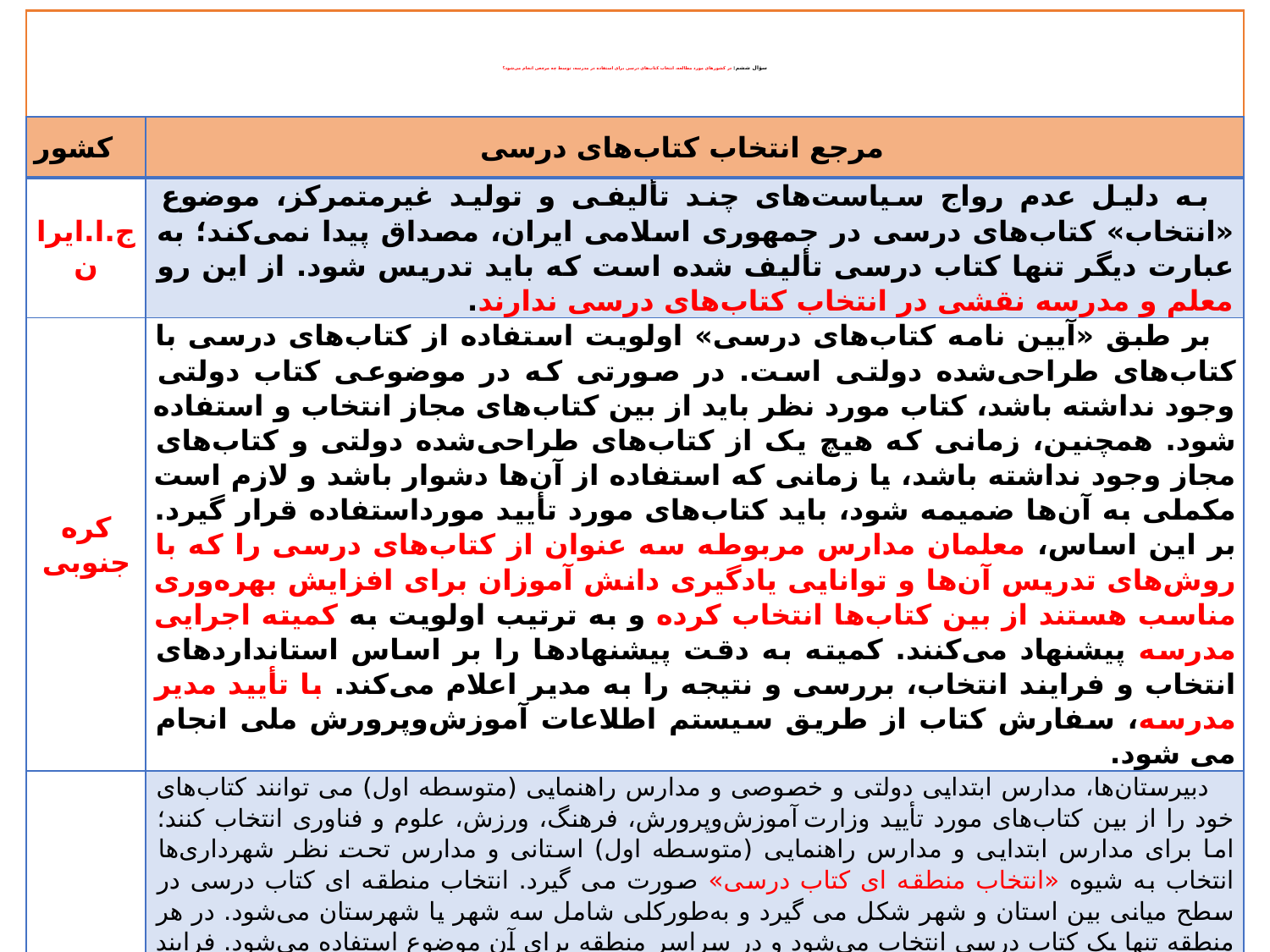

# سؤال ششم: در کشورهای مورد مطالعه، انتخاب کتاب‌های درسی برای استفاده در مدرسه، توسط چه مرجعی انجام می‌شود؟
| کشور | مرجع انتخاب کتاب‌های درسی |
| --- | --- |
| ج.ا.ایران | به دلیل عدم رواج سیاست‌های چند تألیفی و تولید غیرمتمرکز، موضوع «انتخاب» کتاب‌های درسی در جمهوری اسلامی ایران، مصداق پیدا نمی‌کند؛ به عبارت دیگر تنها کتاب درسی تألیف شده است که باید تدریس شود. از این رو معلم و مدرسه نقشی در انتخاب کتاب‌های درسی ندارند. |
| کره جنوبی | بر طبق «آیین نامه کتاب‌های درسی» اولویت استفاده از کتاب‌های درسی با کتاب‌های طراحی‌شده دولتی است. در صورتی که در موضوعی کتاب دولتی وجود نداشته باشد، کتاب مورد نظر باید از بین کتاب‌های مجاز انتخاب و استفاده شود. همچنین، زمانی که هیچ یک از کتاب‌های طراحی‌شده دولتی و کتاب‌های مجاز وجود نداشته باشد، یا زمانی که استفاده از آن‌ها دشوار باشد و لازم است مکملی به آن‌ها ضمیمه شود، باید کتاب‌های مورد تأیید مورداستفاده قرار گیرد. بر این اساس، معلمان مدارس مربوطه سه عنوان از کتاب‌های درسی را که با روش‌های تدریس آن‌ها و توانایی یادگیری دانش آموزان برای افزایش بهره‌وری مناسب هستند از بین کتاب‌ها انتخاب کرده و به ترتیب اولویت به کمیته اجرایی مدرسه پیشنهاد می‌کنند. کمیته به دقت پیشنهادها را بر اساس استانداردهای انتخاب و فرایند انتخاب، بررسی و نتیجه را به مدیر اعلام می‌کند. با تأیید مدیر مدرسه، سفارش کتاب از طریق سیستم اطلاعات آموزش‌وپرورش ملی انجام می شود. |
| ژاپن | دبیرستان‌ها، مدارس ابتدایی دولتی و خصوصی و مدارس راهنمایی (متوسطه اول) می توانند کتاب‌های خود را از بین کتاب‌های مورد تأیید وزارت آموزش‌وپرورش، فرهنگ، ورزش، علوم و فناوری انتخاب کنند؛ اما برای مدارس ابتدایی و مدارس راهنمایی (متوسطه اول) استانی و مدارس تحت نظر شهرداری‌ها انتخاب به شیوه «انتخاب منطقه ای کتاب درسی» صورت می گیرد. انتخاب منطقه ای کتاب درسی در سطح میانی بین استان و شهر شکل می گیرد و به‌طورکلی شامل سه شهر یا شهرستان می‌شود. در هر منطقه تنها یک کتاب درسی انتخاب می‌شود و در سراسر منطقه برای آن موضوع استفاده می‌شود. فرایند انتخاب به شرح زیر است: یک کمیته انتخاب کتاب درسی در هر استان تشکیل می‌شود که اعضای این کمیته شامل مدیران مدارس، معلمان و دانشگاهیان است. اعضای این کمیته بر اساس مطالعات انجام شده توسط گروه کوچکی از معلمان هر درس، مانند ریاضی و تاریخ جهان، اطلاعات مرجع انتخاب را آماده می‌کنند و به کسانی که مسئول انتخاب نهایی هستند راهنمایی و مشاوره ارائه می‌دهند. در مورد مدارس استانی که توسط مقامات محلی اداره می‌شوند (شامل مدارس با نیازهای ویژه و مدارس ترکیبی راهنمایی- دبیرستان) مشارکت این کمیته به‌طور مستقیم در انتخاب نهایی تأثیر می گذارد. در مورد مدارس شهری که انتخاب منطقه ای دارند (همچون بسیاری از مدارس راهنمایی)، شورای انتخاب منطقه تشکیل شده است. شورا، کتاب‌های درسی را با توجه به تحقیقات و بررسی‌هایی که توسط معلمان و دیگران به‌طور مشترک انجام شده است انتخاب می‌کند. انتخاب‌های این شوراها تصمیم گیری نهایی هستند. |